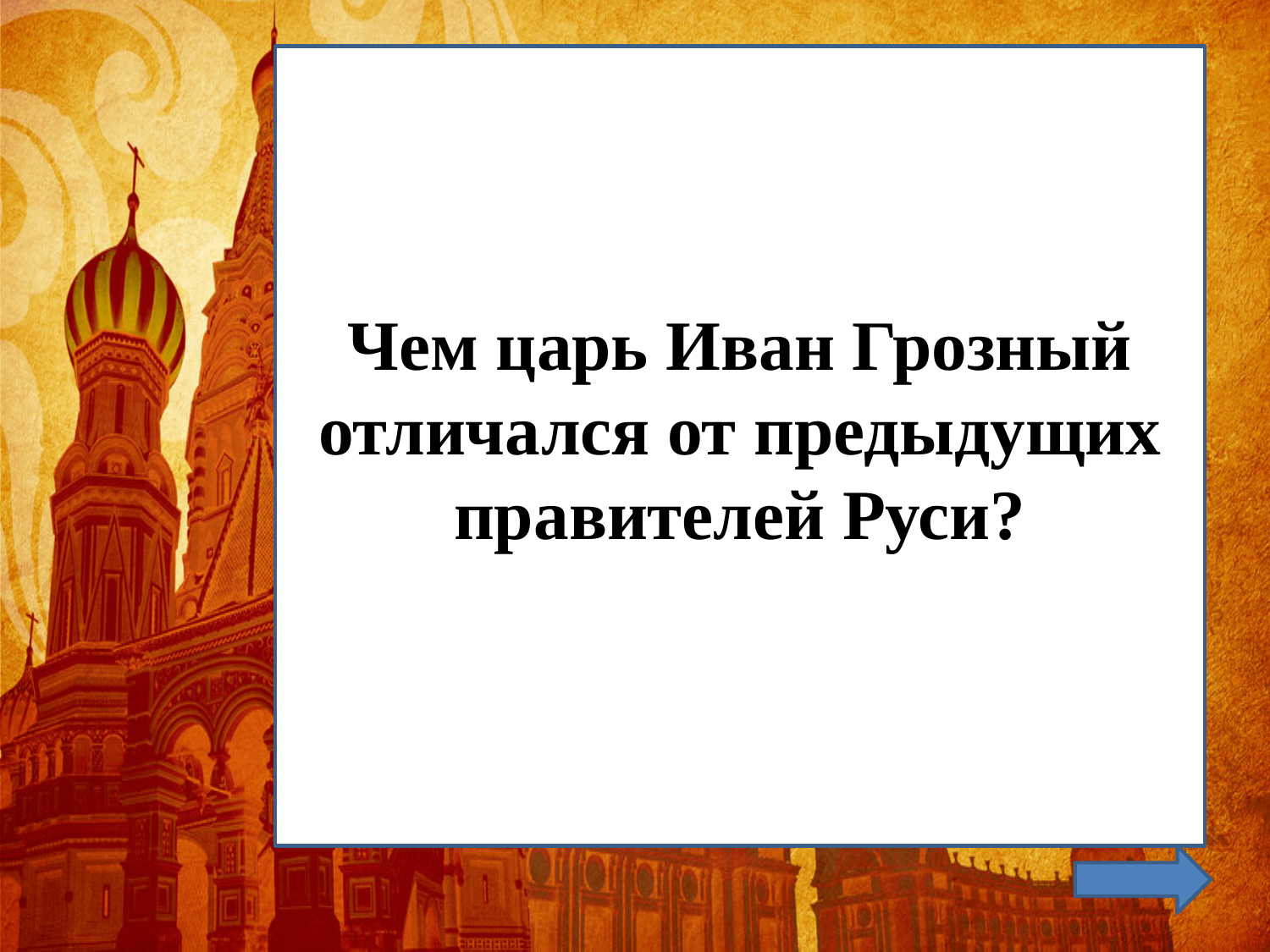

#
Чем царь Иван Грозный отличался от предыдущих правителей Руси?